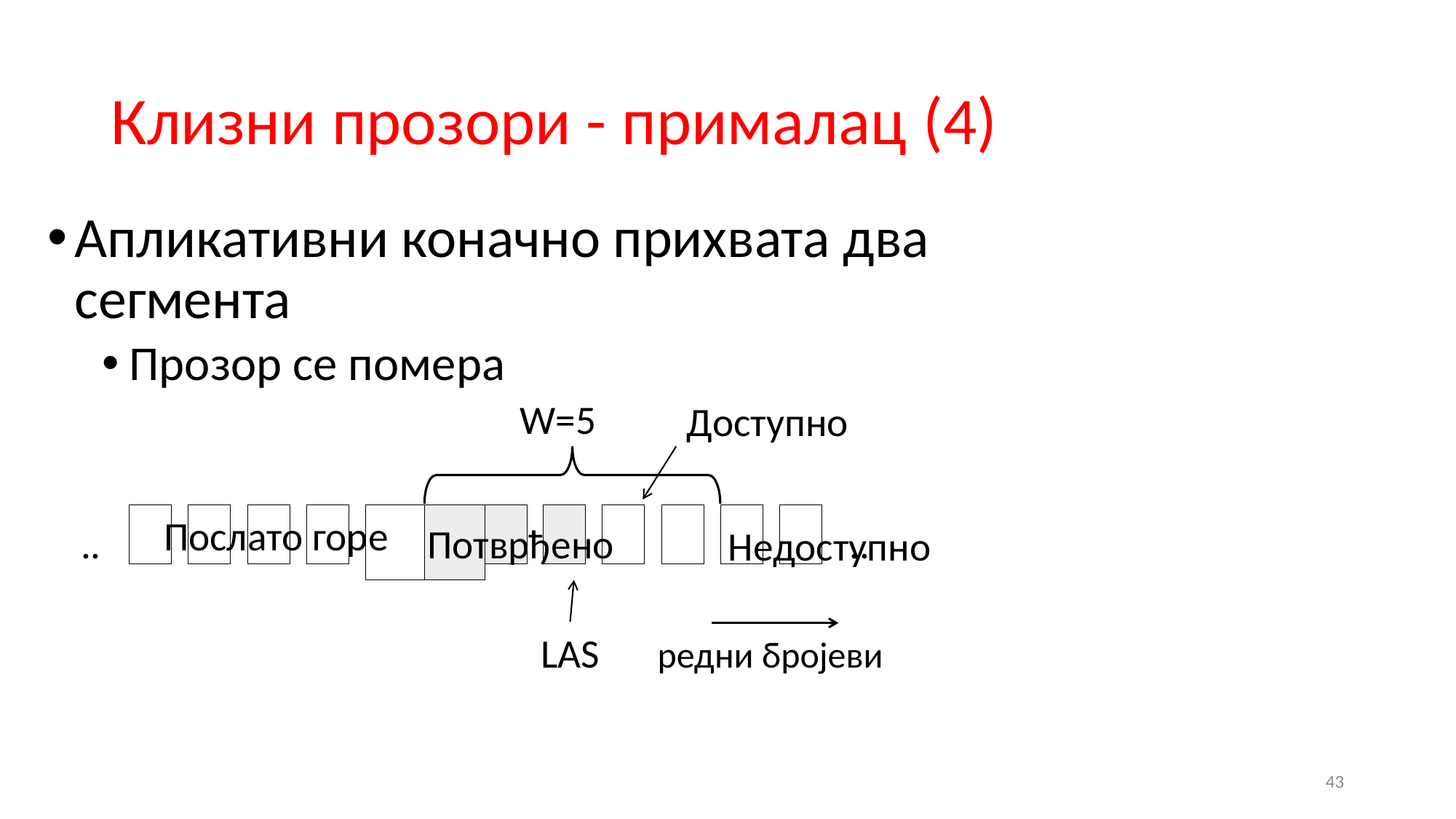

# Клизни прозори - прималац (4)
Апликативни коначно прихвата два сегмента
Прозор се помера

W=5
Доступно
Послато горе
4
4
4
5
6
7
5
5
5
5
5
2
3
..
3
..
Потврђено
..
Недоступно
LAS
редни бројеви
43